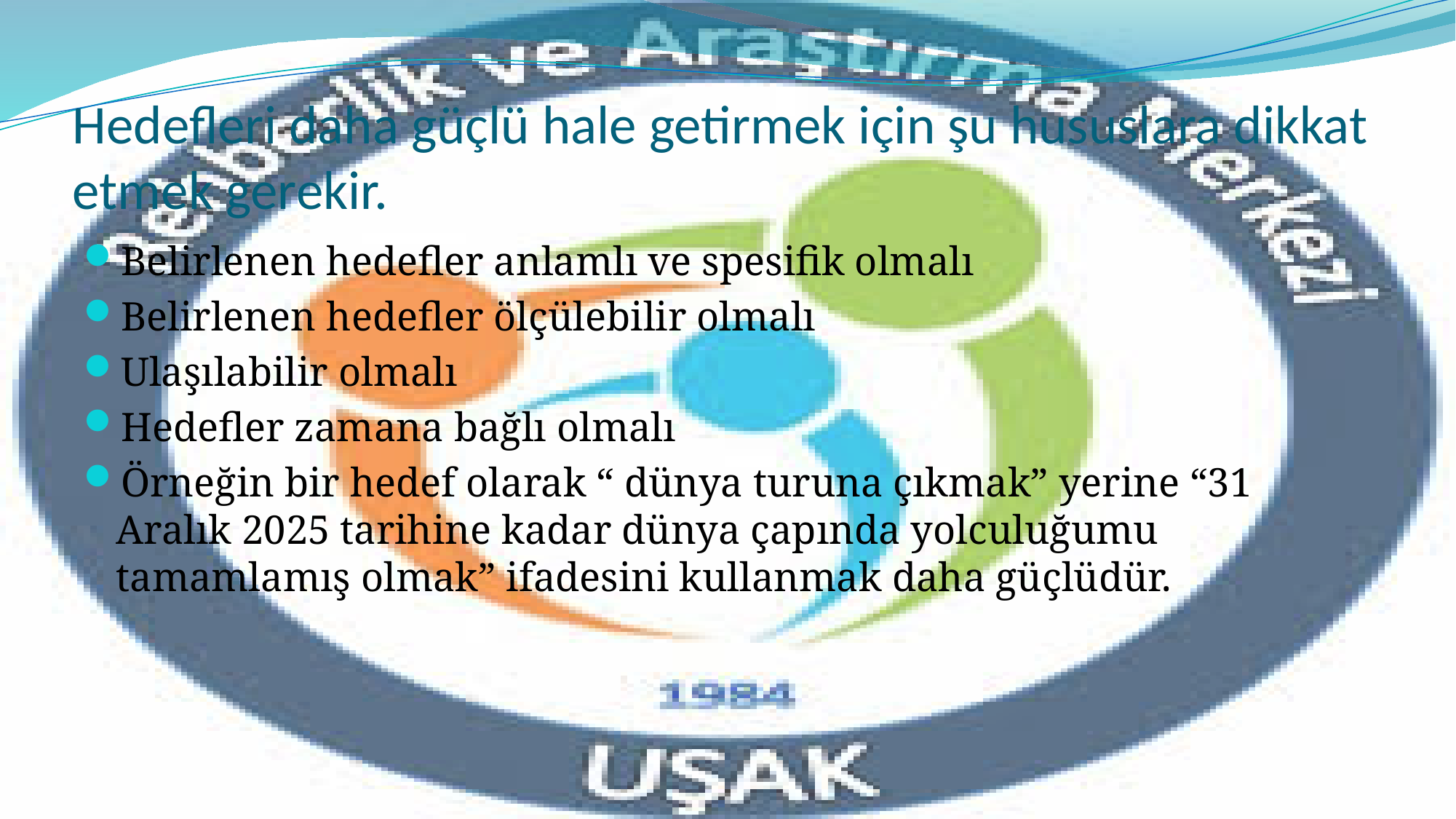

# Hedefleri daha güçlü hale getirmek için şu hususlara dikkat etmek gerekir.
Belirlenen hedefler anlamlı ve spesifik olmalı
Belirlenen hedefler ölçülebilir olmalı
Ulaşılabilir olmalı
Hedefler zamana bağlı olmalı
Örneğin bir hedef olarak “ dünya turuna çıkmak” yerine “31 Aralık 2025 tarihine kadar dünya çapında yolculuğumu tamamlamış olmak” ifadesini kullanmak daha güçlüdür.